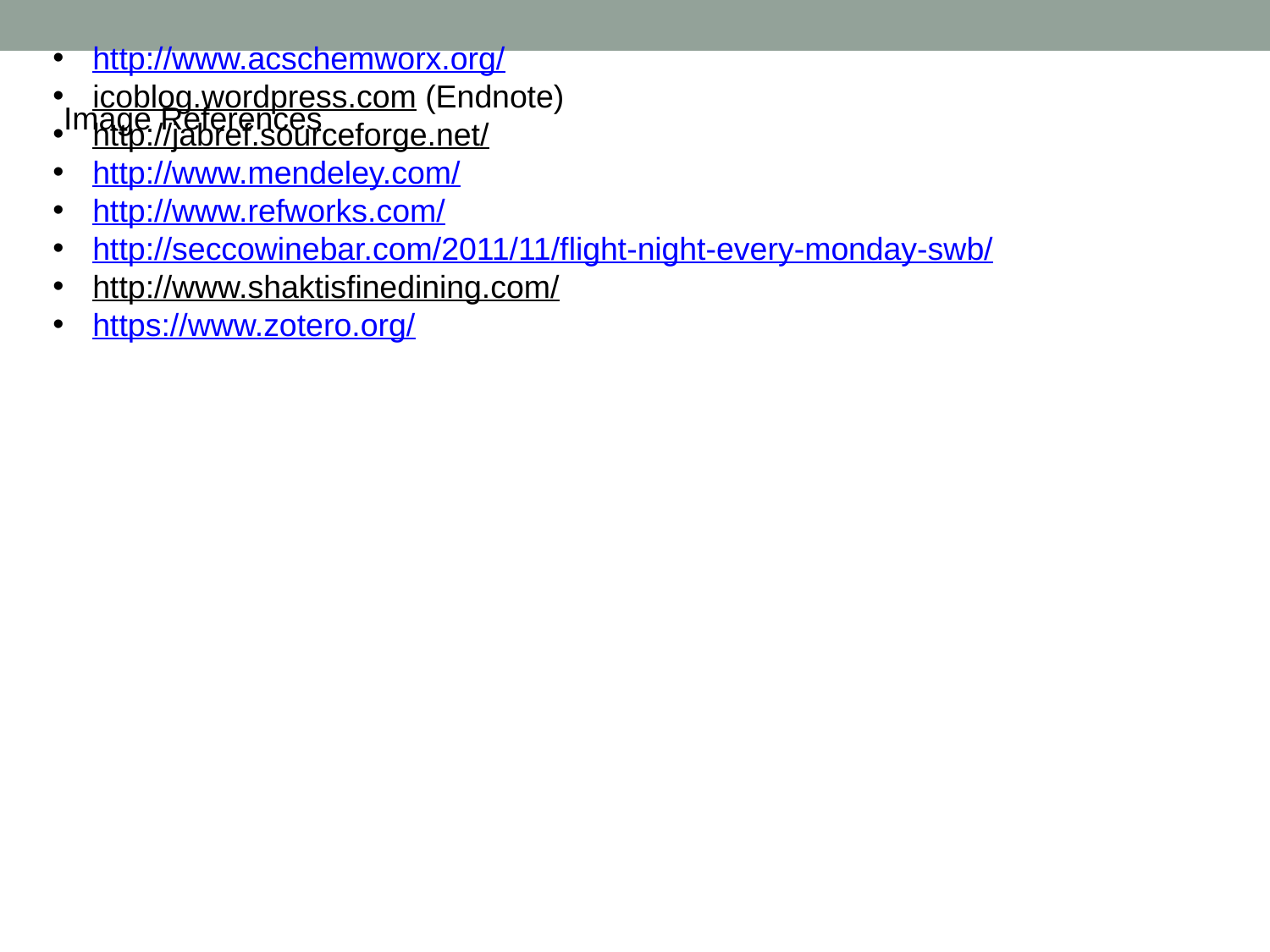

# http://www.acschemworx.org/
icoblog.wordpress.com (Endnote)
http://jabref.sourceforge.net/
http://www.mendeley.com/
http://www.refworks.com/
http://seccowinebar.com/2011/11/flight-night-every-monday-swb/
http://www.shaktisfinedining.com/
https://www.zotero.org/

Image References